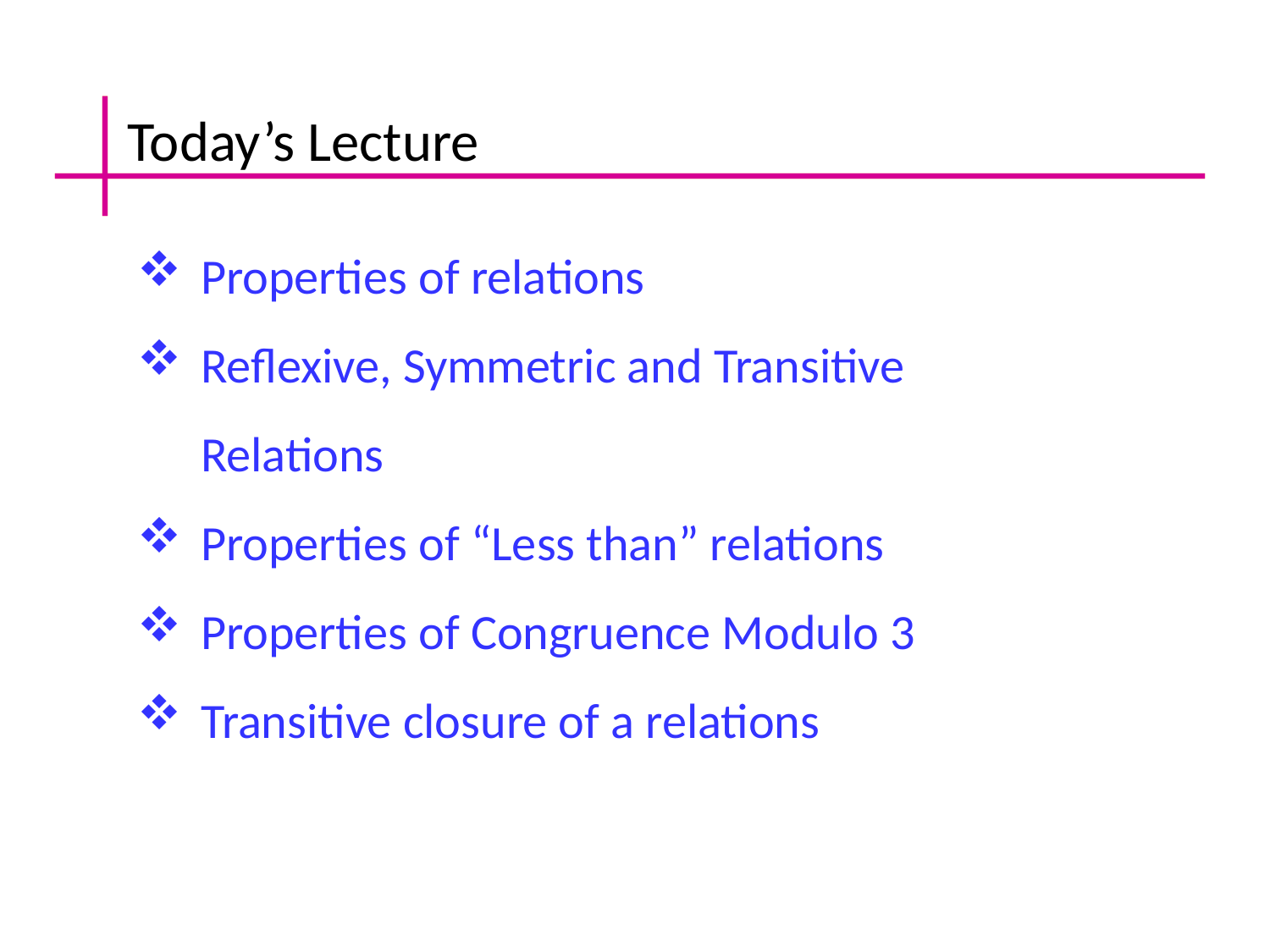

Today’s Lecture

Properties of relations
Reflexive, Symmetric and Transitive Relations
Properties of “Less than” relations
Properties of Congruence Modulo 3
Transitive closure of a relations